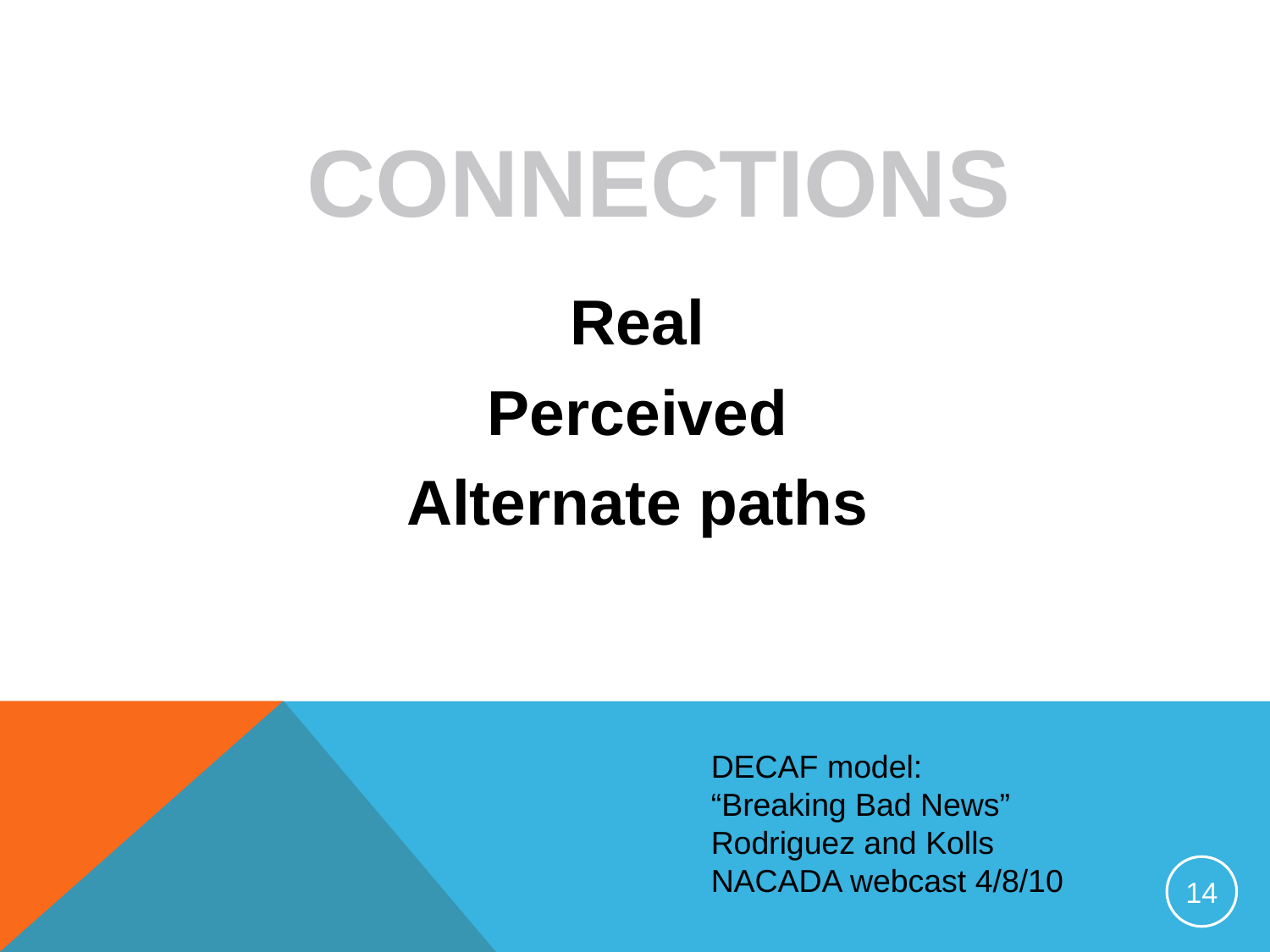

CONNECTIONS
Real
Perceived
Alternate paths
DECAF model:
“Breaking Bad News”
Rodriguez and Kolls
NACADA webcast 4/8/10
14